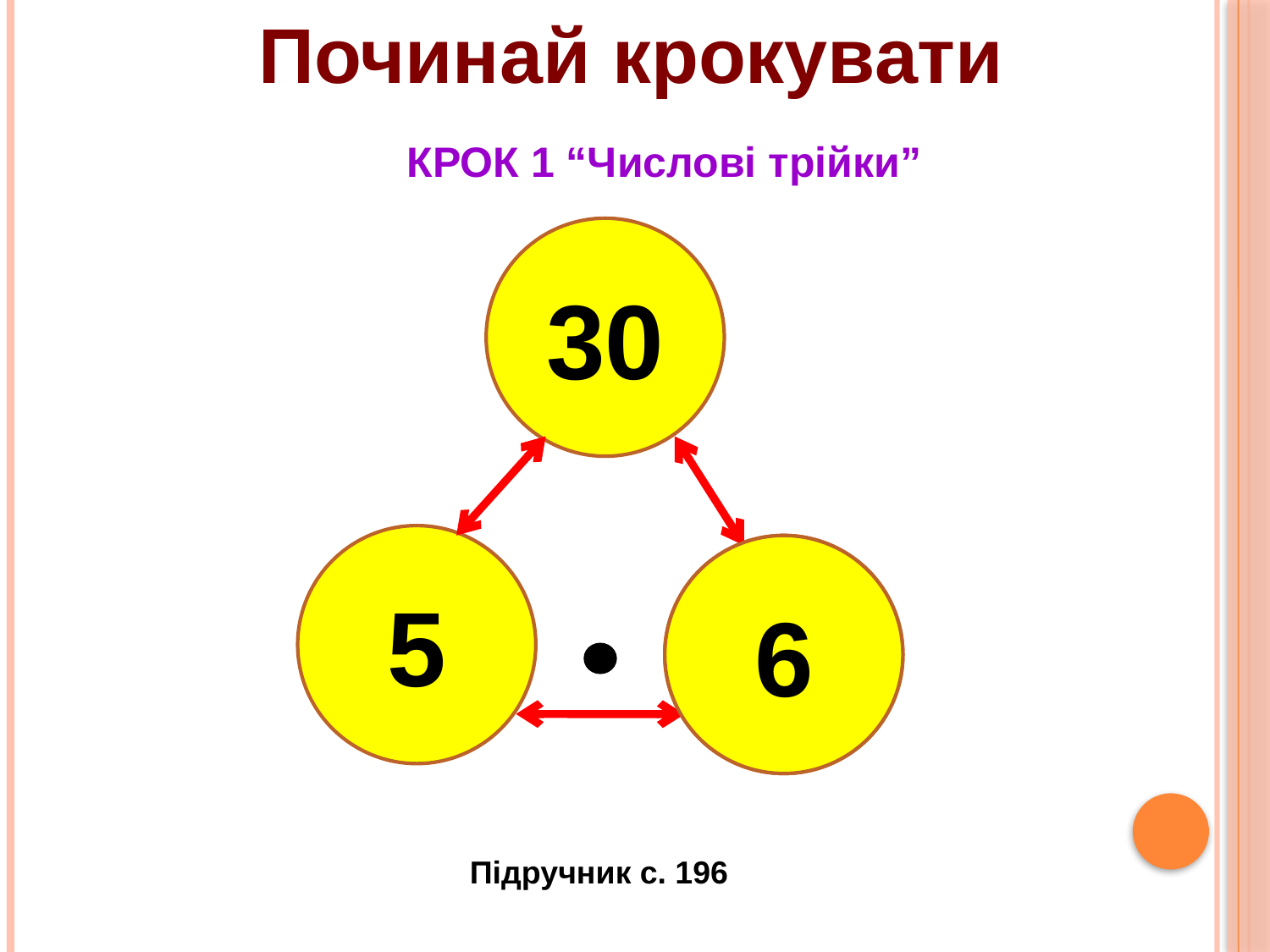

Починай крокувати
КРОК 1 “Числові трійки”
30

5

6

Підручник с. 196